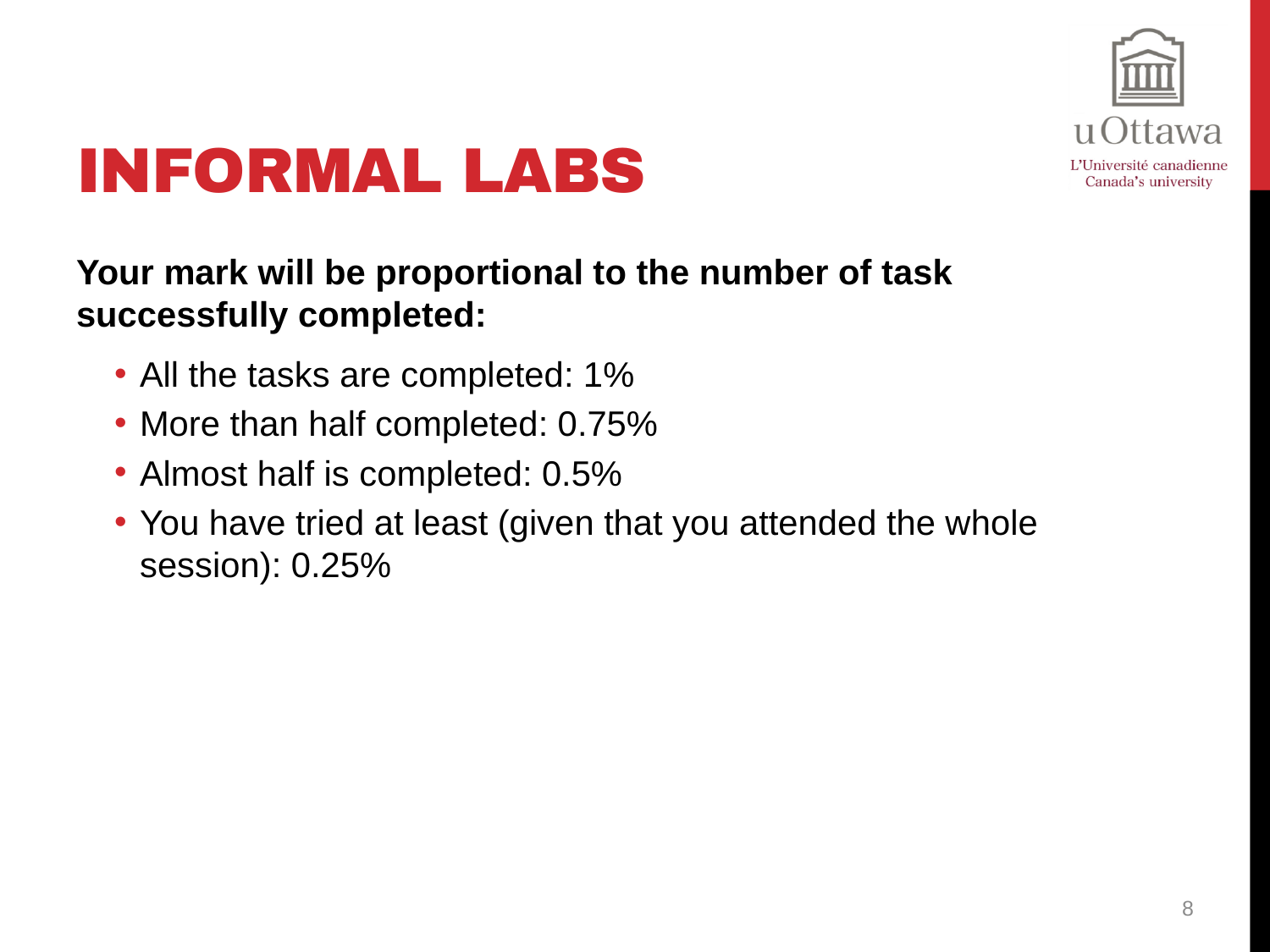

# Informal Labs
Your mark will be proportional to the number of task successfully completed:
All the tasks are completed: 1%
More than half completed: 0.75%
Almost half is completed: 0.5%
You have tried at least (given that you attended the whole session): 0.25%
8